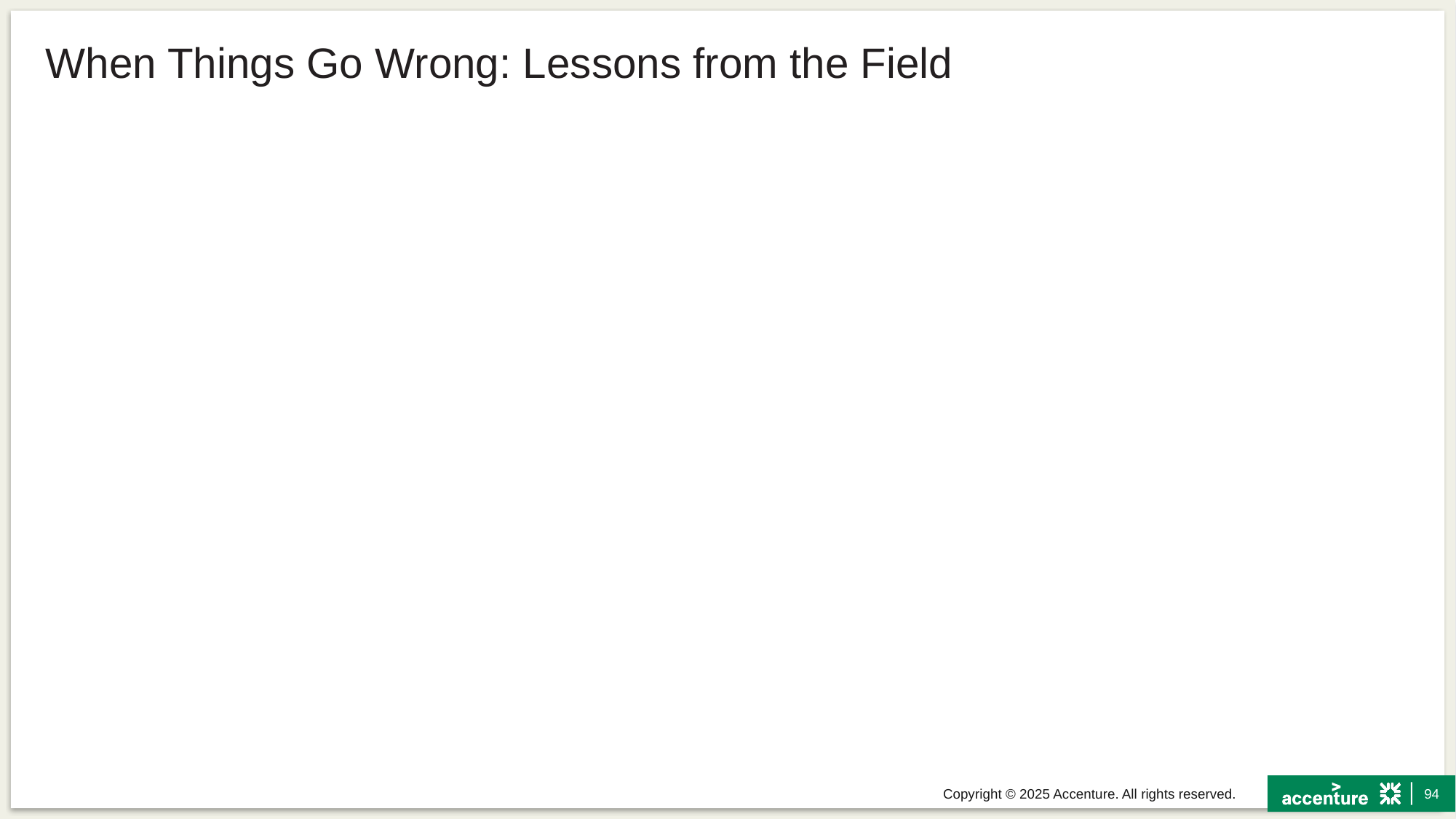

# When Things Go Wrong: Lessons from the Field